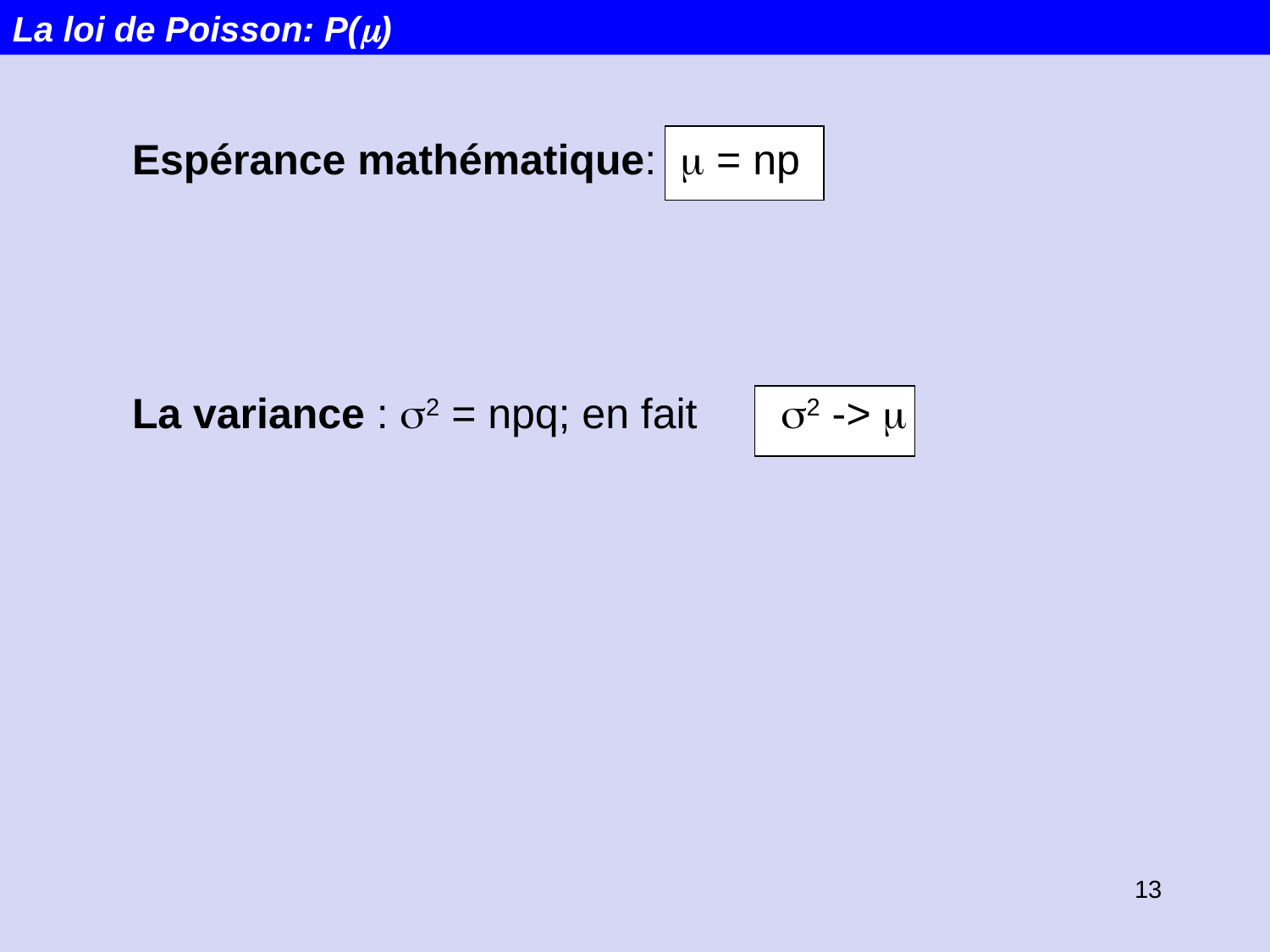

La loi de Poisson: P(μ)
Espérance mathématique:  μ = np

La variance : σ2 = npq; en fait       σ2 -> μ

13